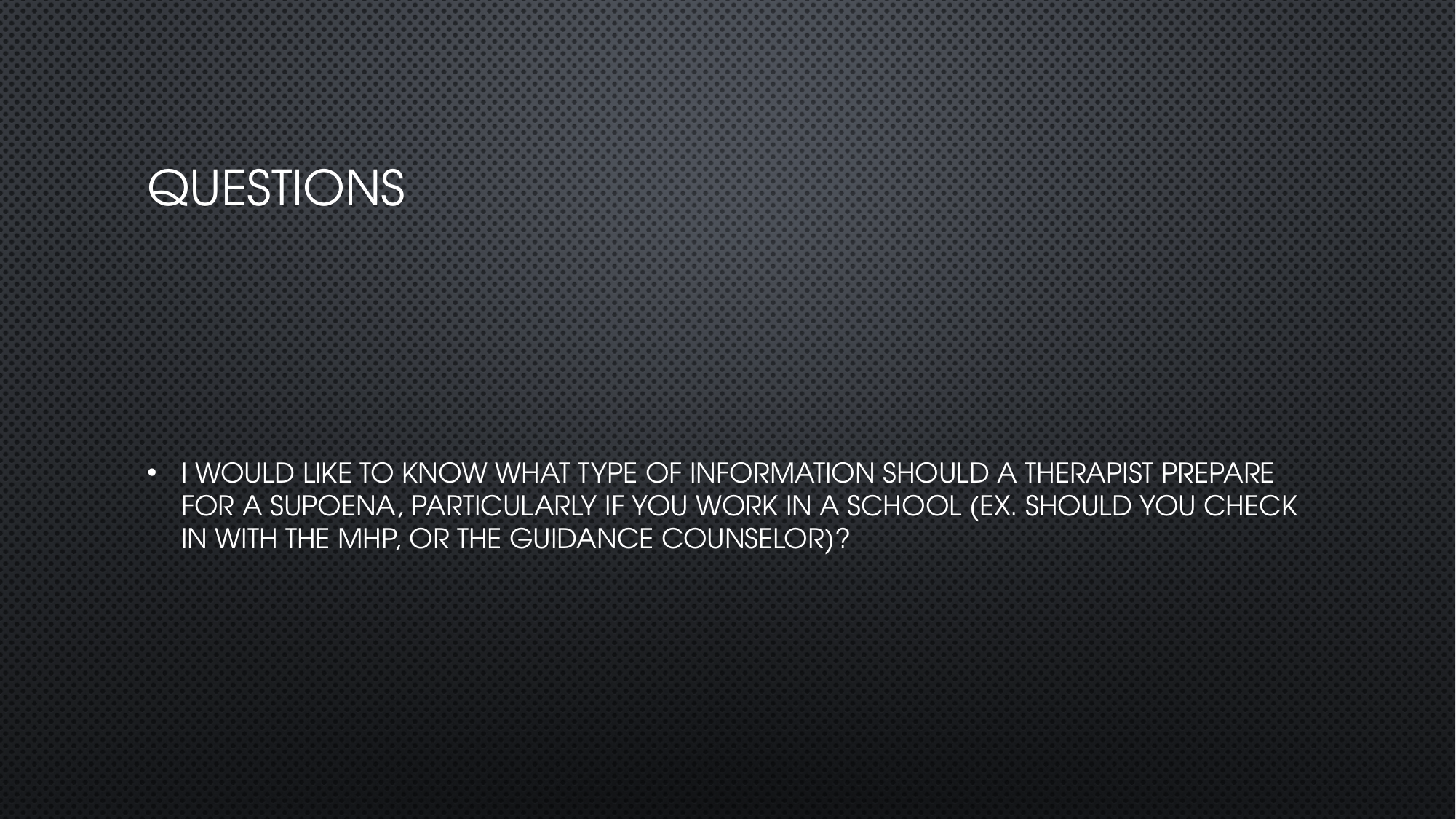

# Questions
I would like to know what type of information should a therapist prepare for a supoena, particularly if you work in a school (ex. should you check in with the MHP, or the guidance counselor)?